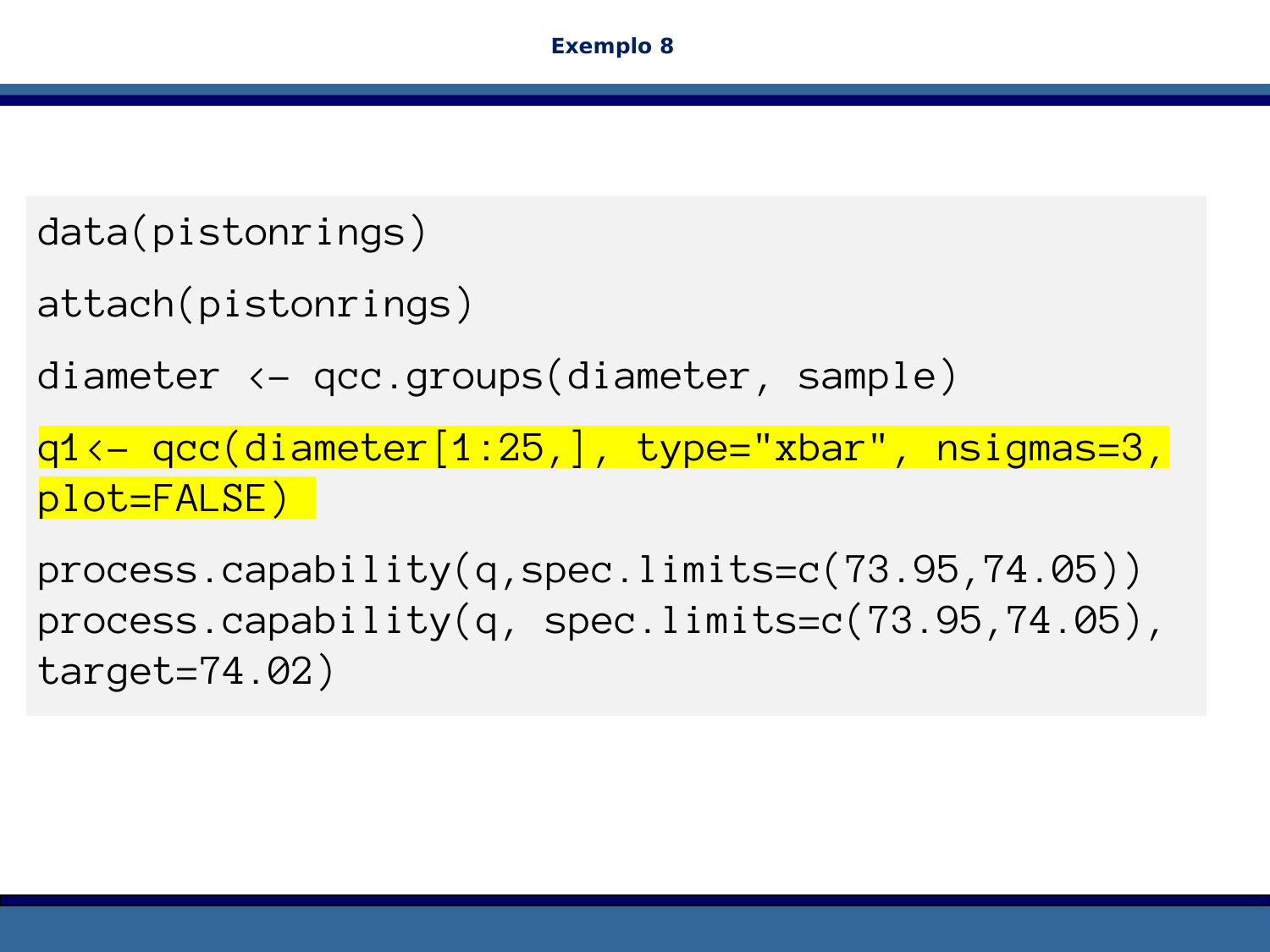

# Exemplo 8
data(pistonrings)
attach(pistonrings)
diameter <- qcc.groups(diameter, sample)
q1<- qcc(diameter[1:25,], type="xbar", nsigmas=3, plot=FALSE)
process.capability(q,spec.limits=c(73.95,74.05)) process.capability(q, spec.limits=c(73.95,74.05), target=74.02)